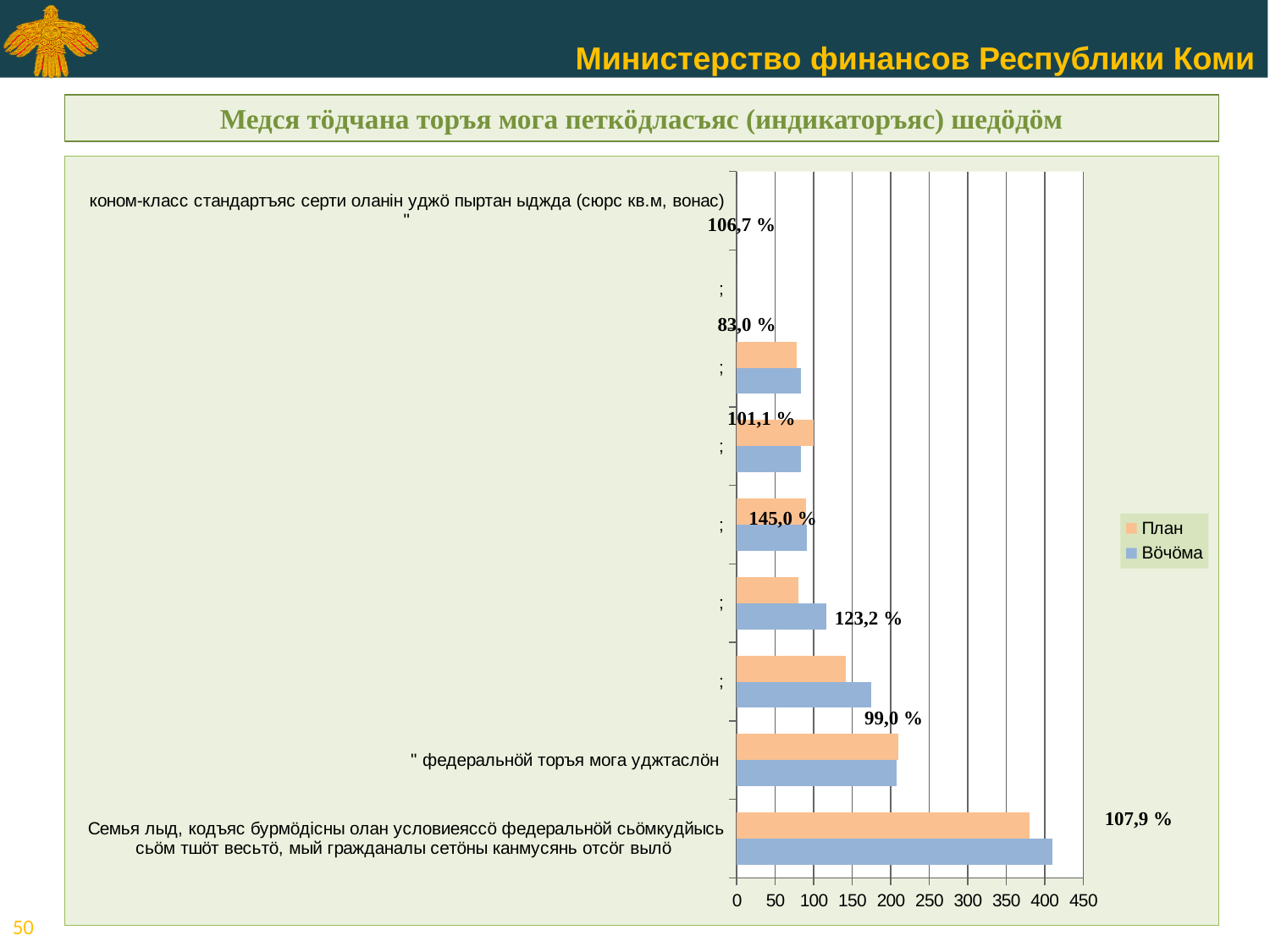

Медся тӧдчана торъя мога петкӧдласъяс (индикаторъяс) шедӧдӧм

### Chart

| Category | Вӧчӧма | План |
|---|---|---|
| Семья лыд, кодъяс бурмӧдiсны олан условиеяссӧ федеральнӧй сьӧмкудйысь сьӧм тшӧт весьтӧ, мый гражданалы сетӧны канмусянь отсӧг вылӧ  | 410.0 | 380.0 |
| " федеральнӧй торъя мога уджтаслӧн  | 208.0 | 210.0 |
| ; | 175.0 | 142.0 |
| ; | 116.0 | 80.0 |
| ; | 91.0 | 90.0 |
| ; | 83.0 | 100.0 |
| ; | 83.2 | 78.0 |
| ; | None | None |
| коном-класс стандартъяс серти оланiн уджӧ пыртан ыджда (сюрс кв.м, вонас)
" | None | None |
106,7 %
83,0 %
101,1 %
145,0 %
123,2 %
99,0 %
107,9 %
50